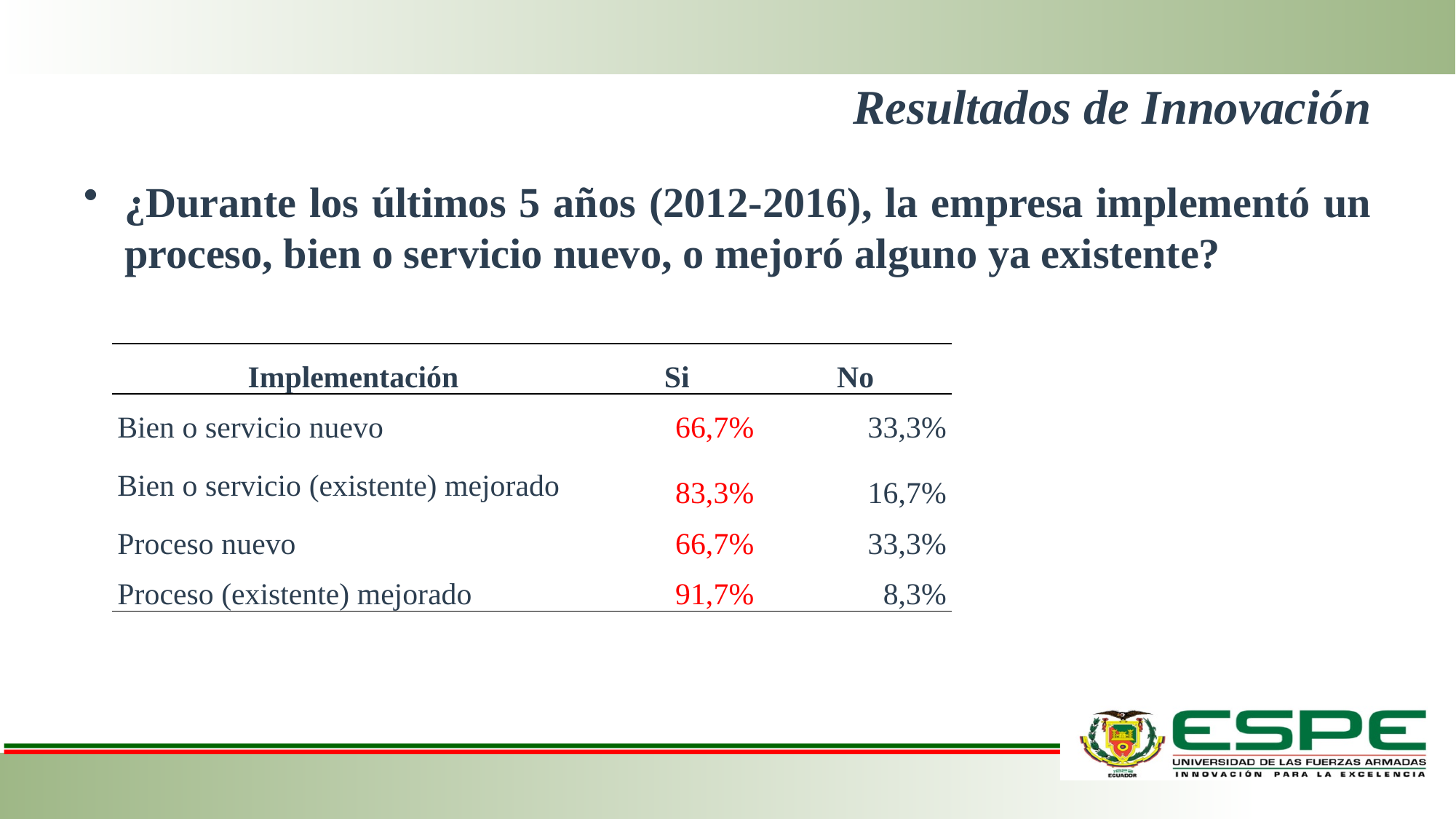

# Resultados de Innovación
¿Durante los últimos 5 años (2012-2016), la empresa implementó un proceso, bien o servicio nuevo, o mejoró alguno ya existente?

| Implementación | Si | No |
| --- | --- | --- |
| Bien o servicio nuevo | 66,7% | 33,3% |
| Bien o servicio (existente) mejorado | 83,3% | 16,7% |
| Proceso nuevo | 66,7% | 33,3% |
| Proceso (existente) mejorado | 91,7% | 8,3% |